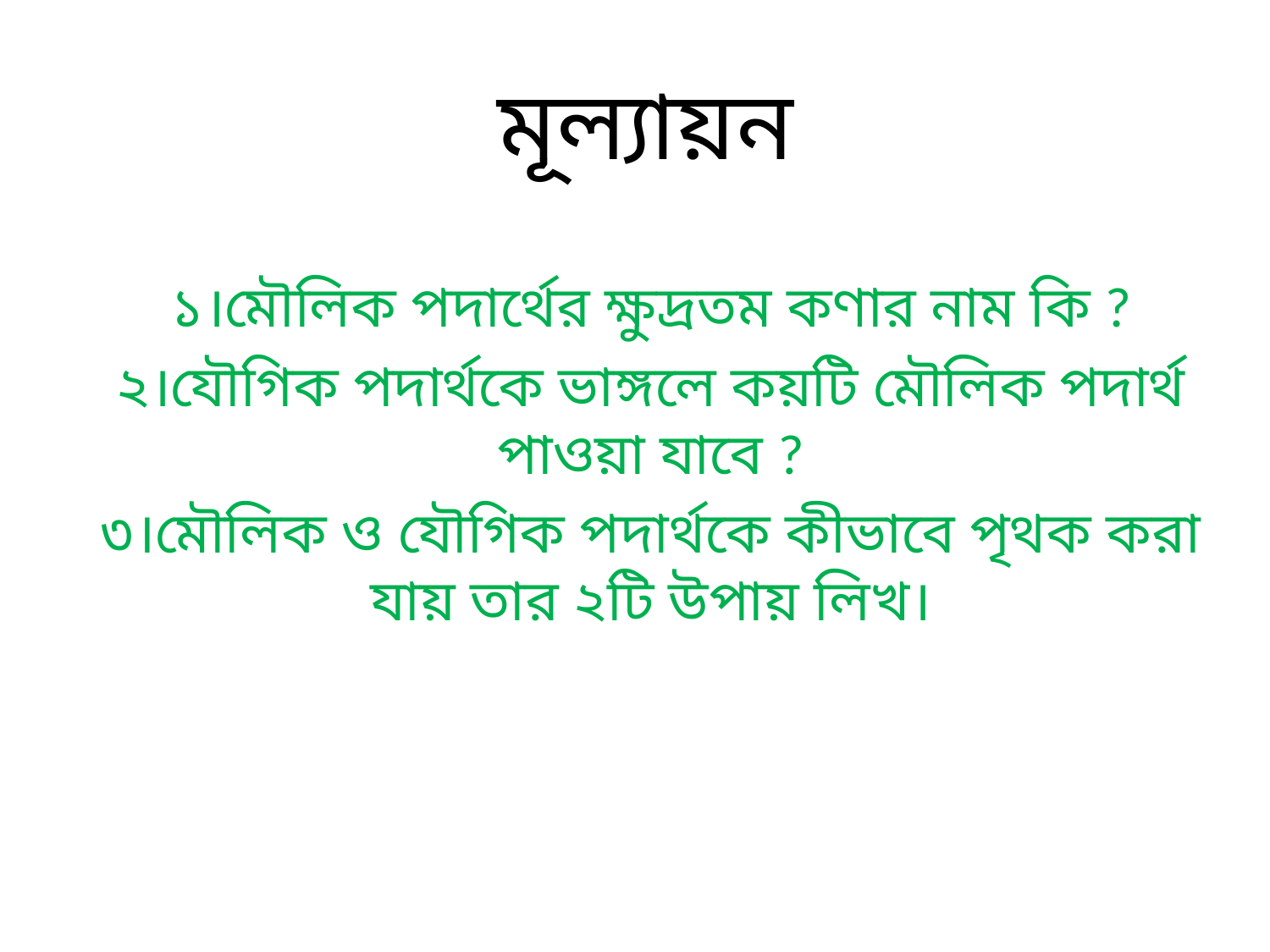

# মূল্যায়ন
১।মৌলিক পদার্থের ক্ষুদ্রতম কণার নাম কি ?
২।যৌগিক পদার্থকে ভাঙ্গলে কয়টি মৌলিক পদার্থ পাওয়া যাবে ?
৩।মৌলিক ও যৌগিক পদার্থকে কীভাবে পৃথক করা যায় তার ২টি উপায় লিখ।